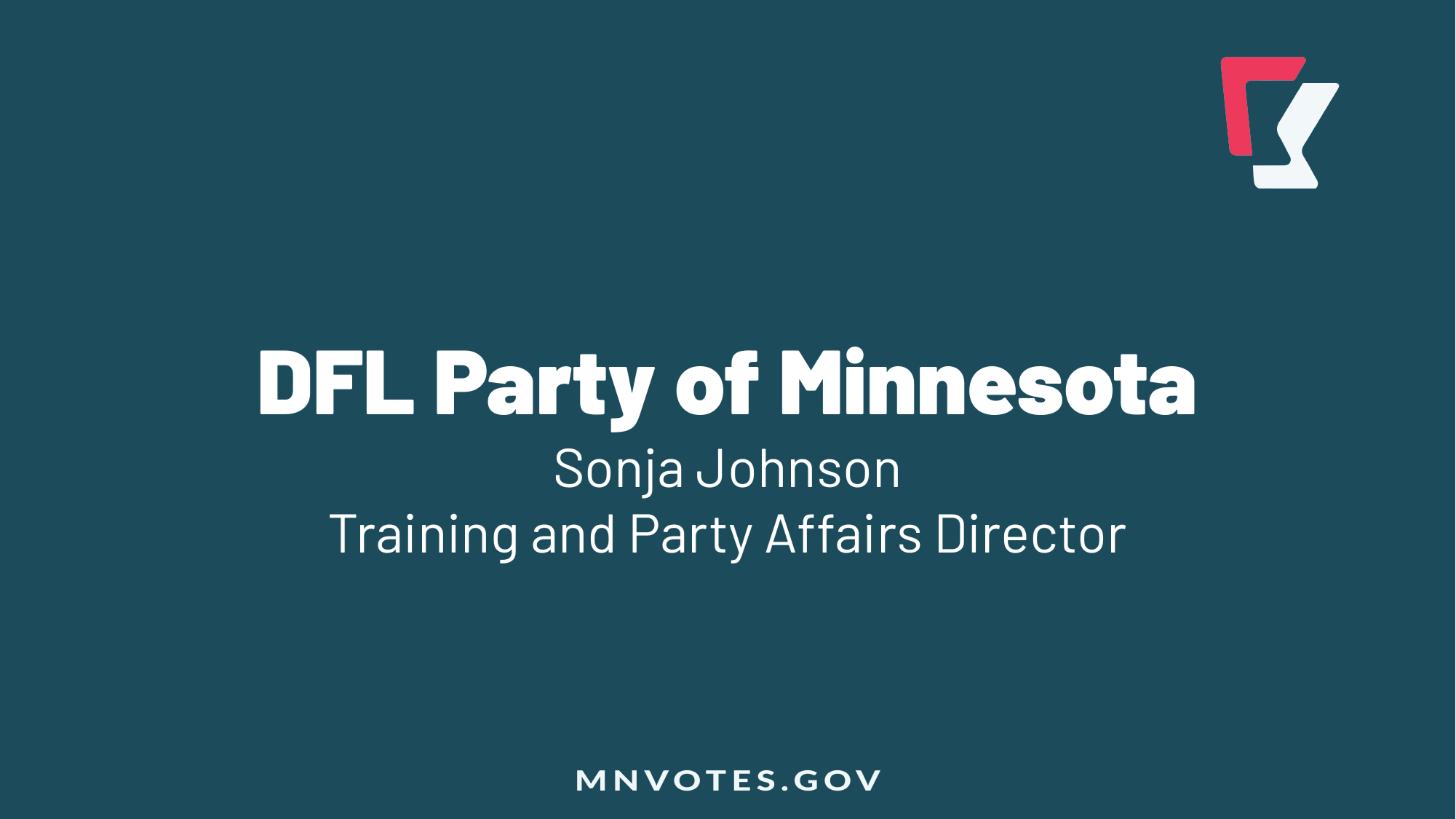

DFL Party of Minnesota
Sonja Johnson
Training and Party Affairs Director